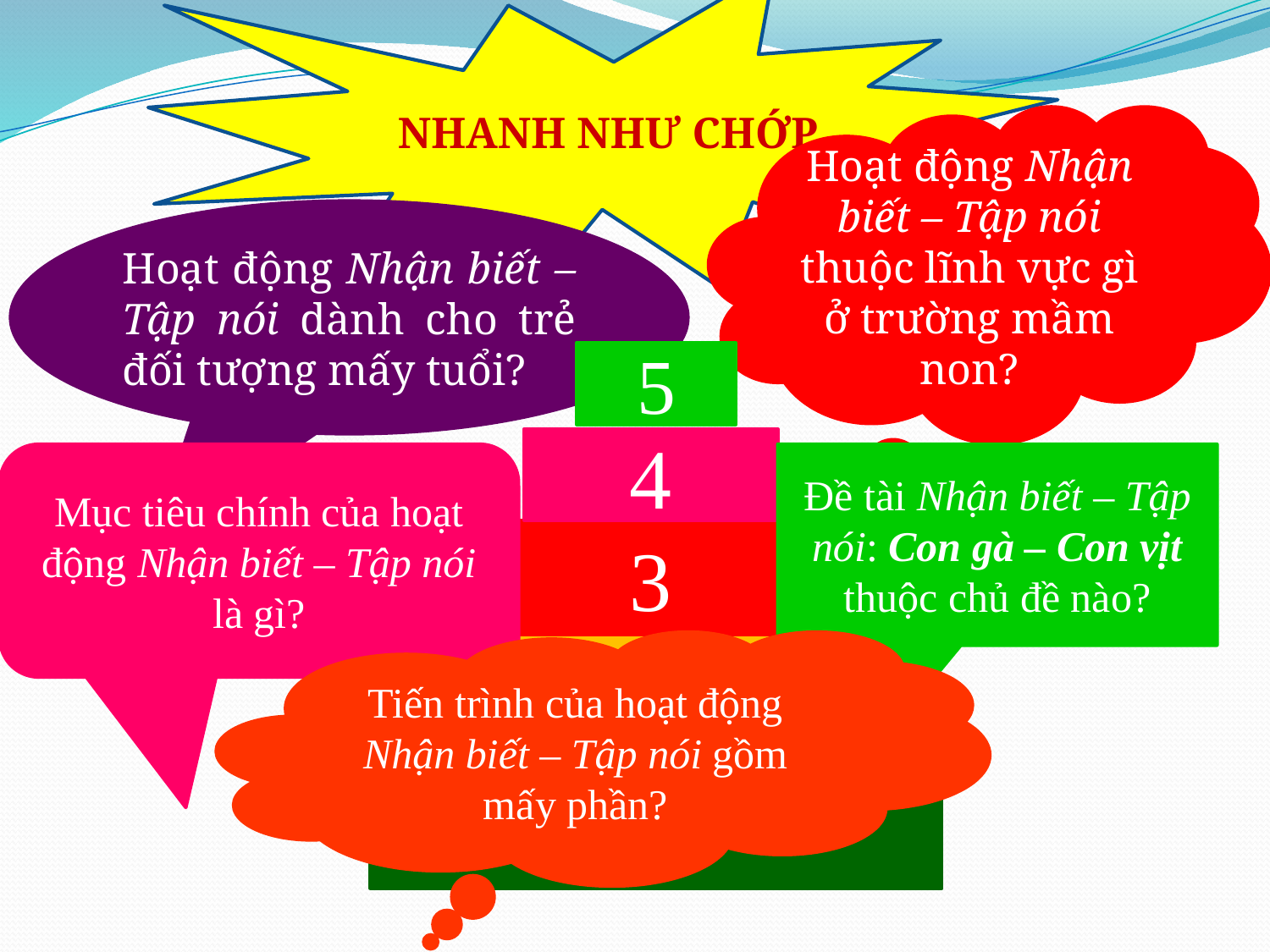

NHANH NHƯ CHỚP
Hoạt động Nhận biết – Tập nói thuộc lĩnh vực gì ở trường mầm non?
Hoạt động Nhận biết – Tập nói dành cho trẻ đối tượng mấy tuổi?
5
4
Mục tiêu chính của hoạt động Nhận biết – Tập nói là gì?
Đề tài Nhận biết – Tập nói: Con gà – Con vịt thuộc chủ đề nào?
3
Tiến trình của hoạt động Nhận biết – Tập nói gồm mấy phần?
2
1